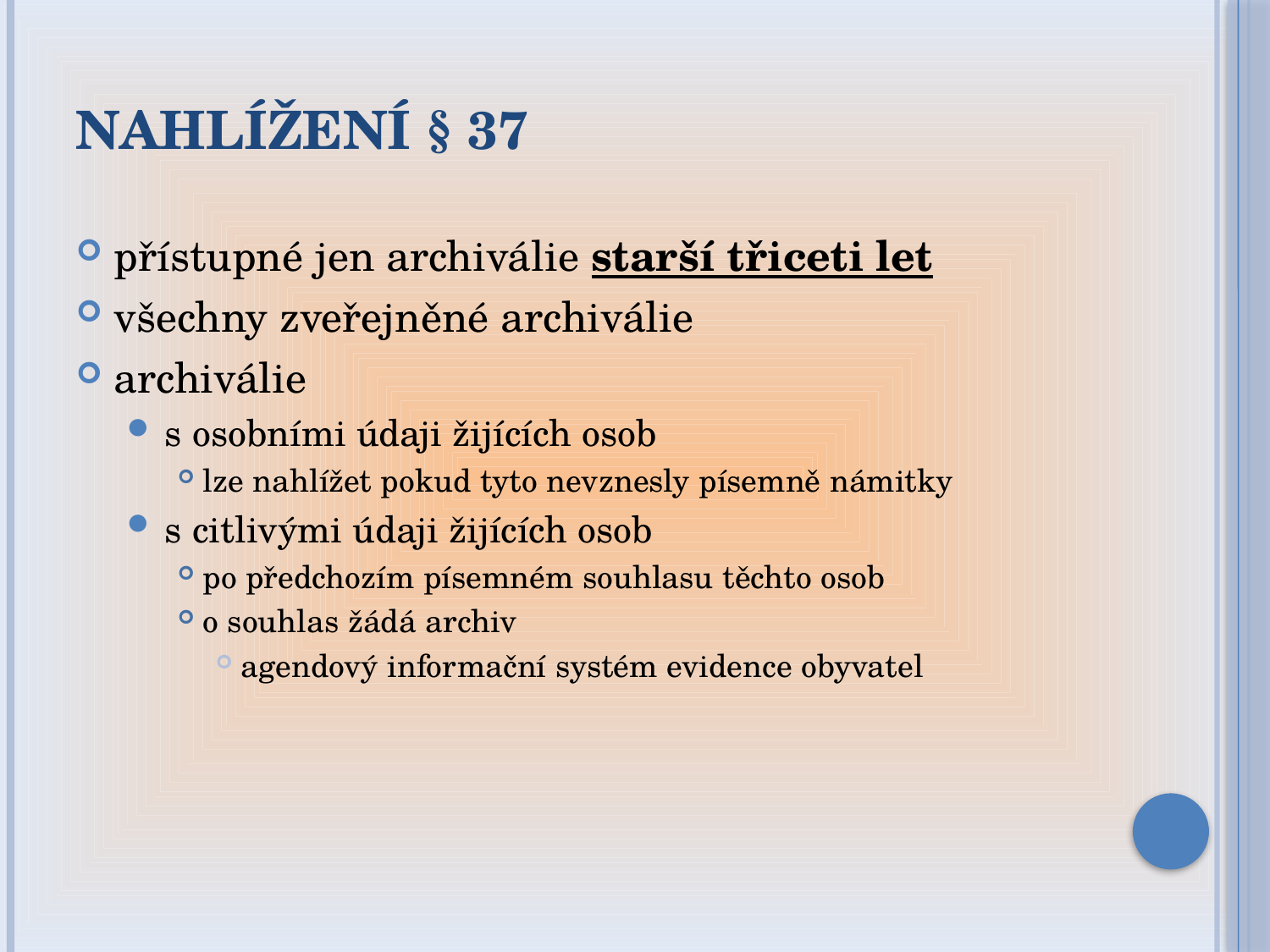

# Nahlížení § 37
přístupné jen archiválie starší třiceti let
všechny zveřejněné archiválie
archiválie
s osobními údaji žijících osob
lze nahlížet pokud tyto nevznesly písemně námitky
s citlivými údaji žijících osob
po předchozím písemném souhlasu těchto osob
o souhlas žádá archiv
agendový informační systém evidence obyvatel